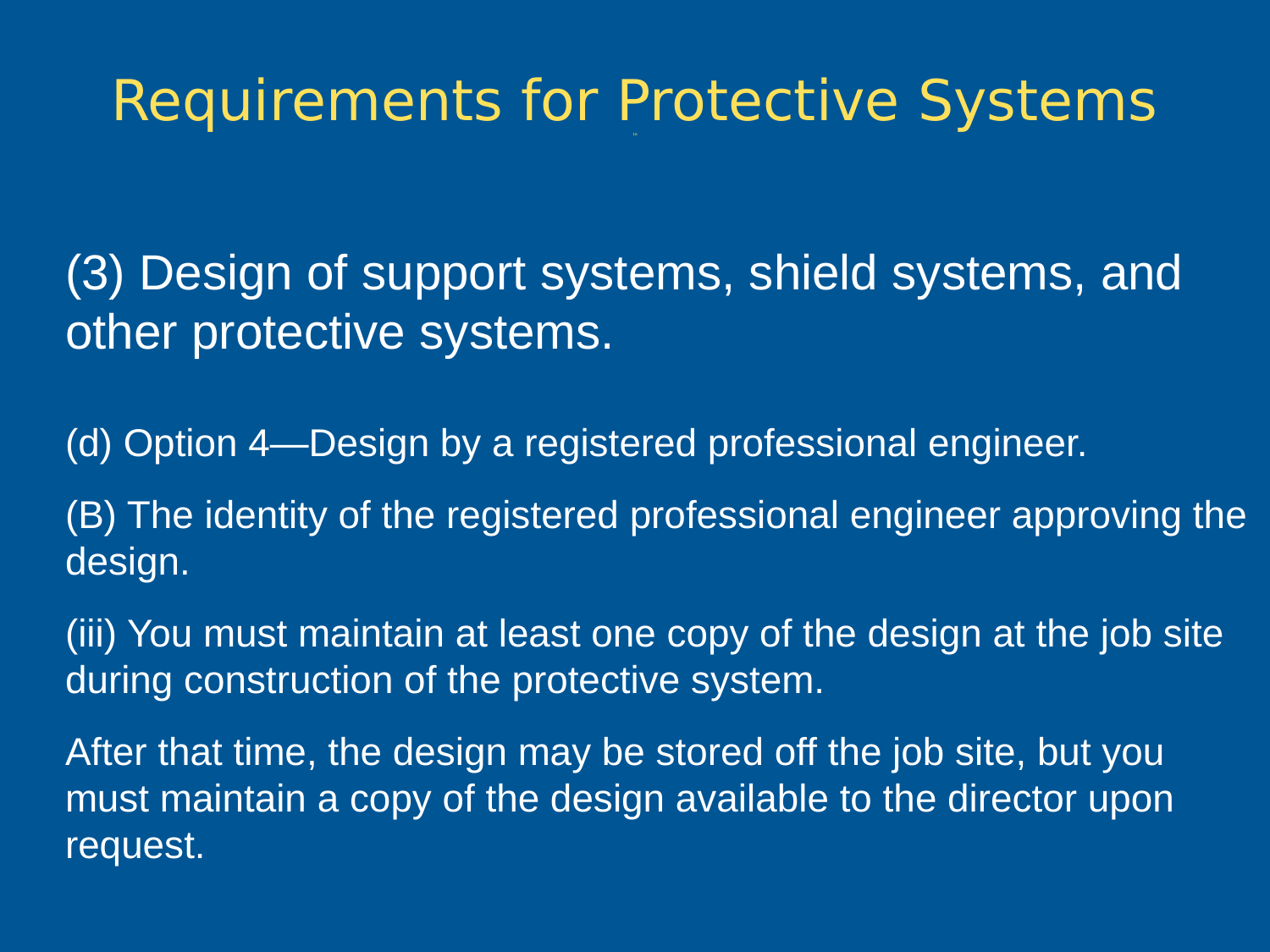

# Requirements for Protective Systems 16
(3) Design of support systems, shield systems, and other protective systems.

(d) Option 4—Design by a registered professional engineer.

(B) The identity of the registered professional engineer approving the design.

(iii) You must maintain at least one copy of the design at the job site during construction of the protective system.

After that time, the design may be stored off the job site, but you must maintain a copy of the design available to the director upon request.